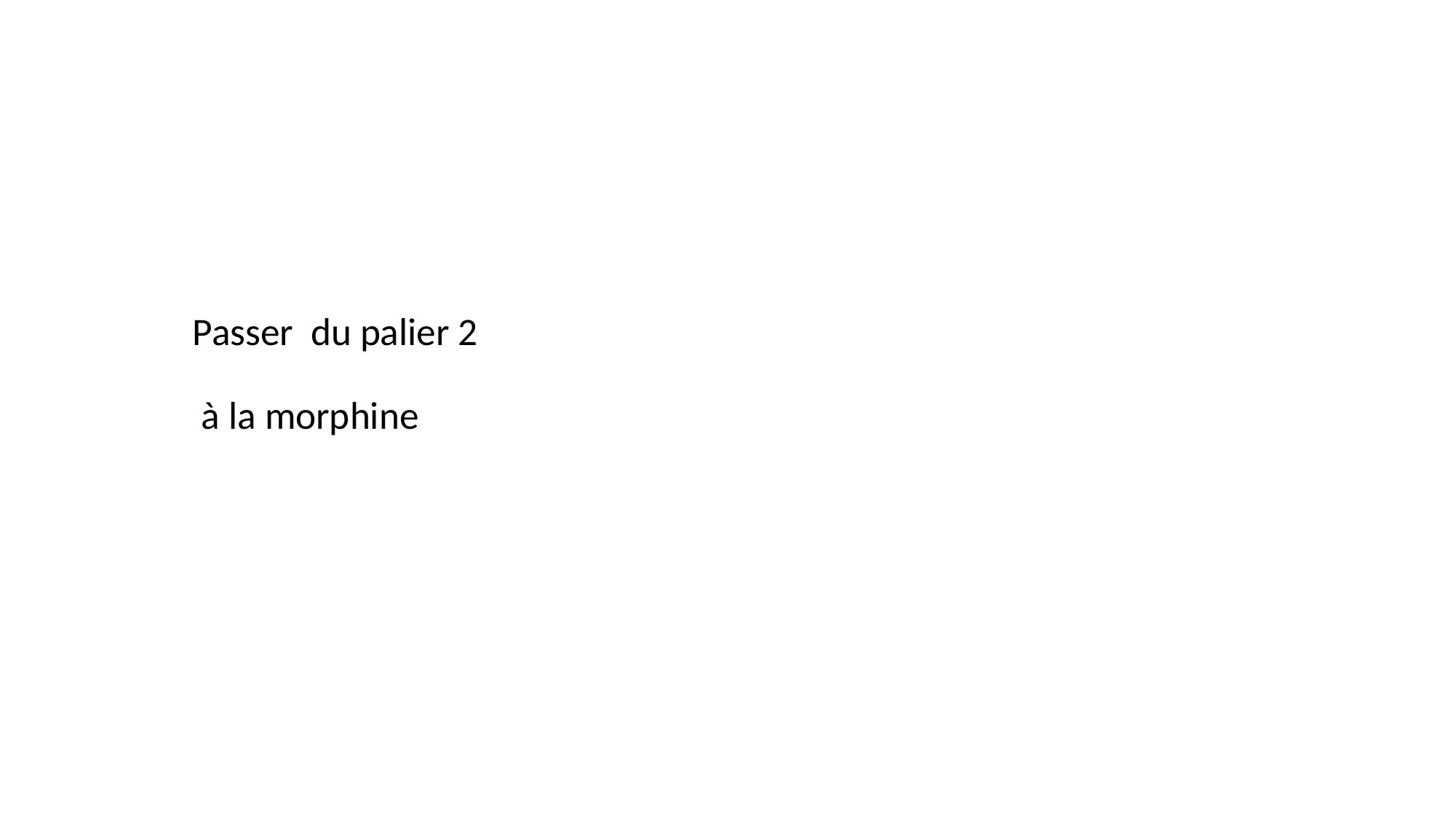

Passer  du palier 2
 à la morphine